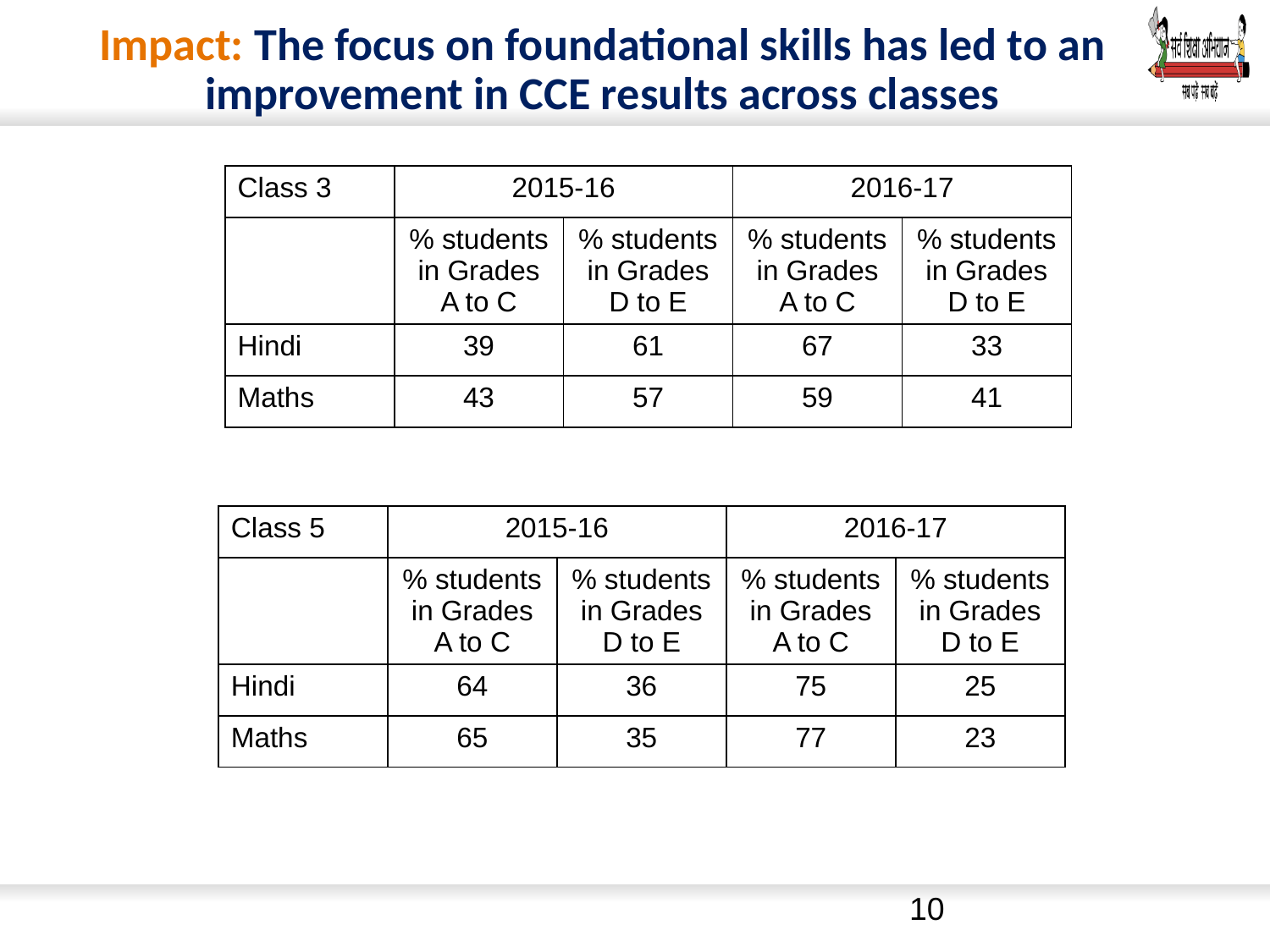

# Impact: The focus on foundational skills has led to an improvement in CCE results across classes
| Class 3 | 2015-16 |  | 2016-17 |  |
| --- | --- | --- | --- | --- |
|  | % students in Grades A to C | % students in Grades D to E | % students in Grades A to C | % students in Grades D to E |
| Hindi | 39 | 61 | 67 | 33 |
| Maths | 43 | 57 | 59 | 41 |
| Class 5 | 2015-16 |  | 2016-17 |  |
| --- | --- | --- | --- | --- |
|  | % students in Grades A to C | % students in Grades D to E | % students in Grades A to C | % students in Grades D to E |
| Hindi | 64 | 36 | 75 | 25 |
| Maths | 65 | 35 | 77 | 23 |
10